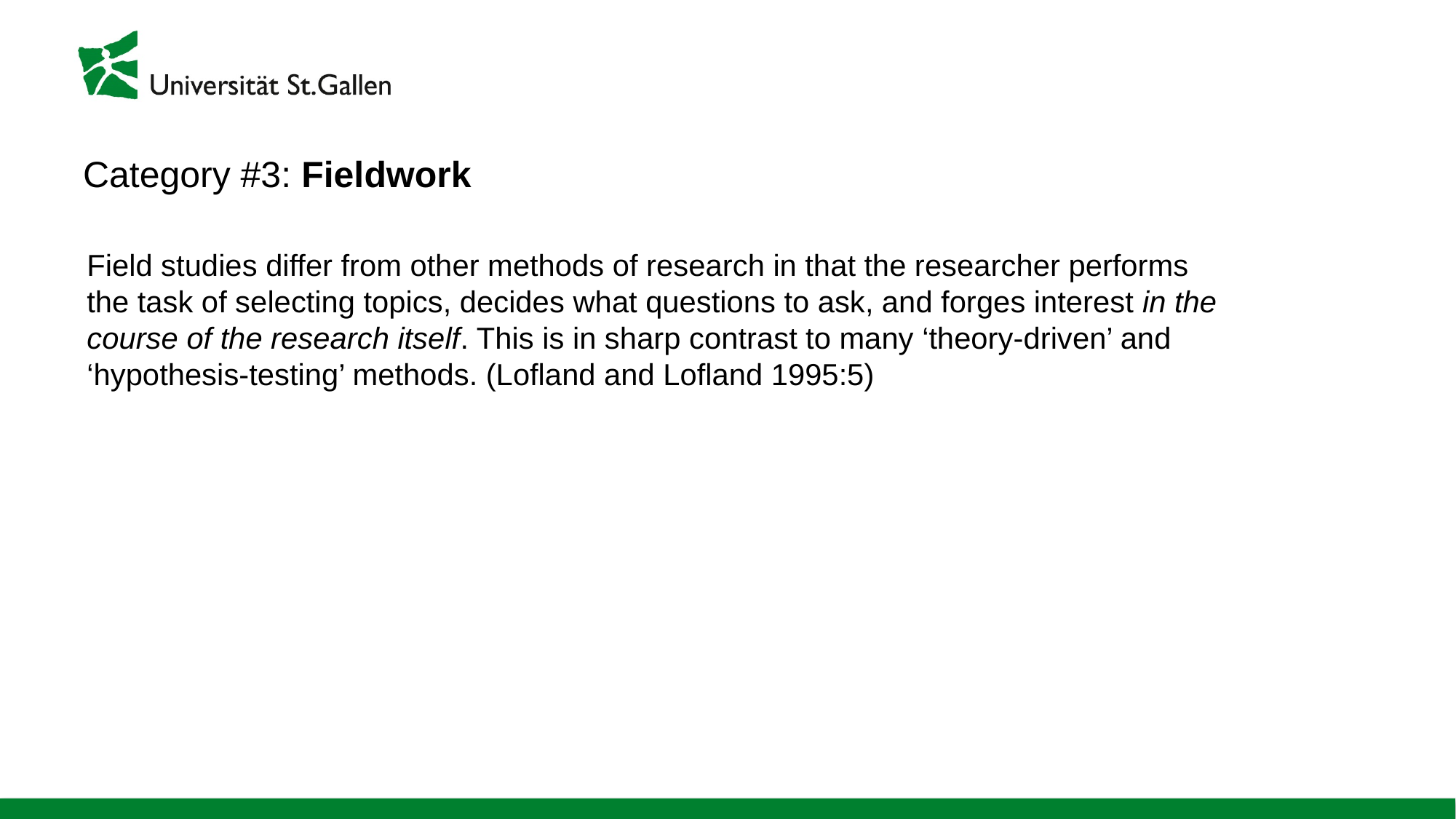

# Category #3: Fieldwork
Field studies differ from other methods of research in that the researcher performs the task of selecting topics, decides what questions to ask, and forges interest in the course of the research itself. This is in sharp contrast to many ‘theory-driven’ and ‘hypothesis-testing’ methods. (Lofland and Lofland 1995:5)

Sociologisk analys VT12/Paul Fuehrer